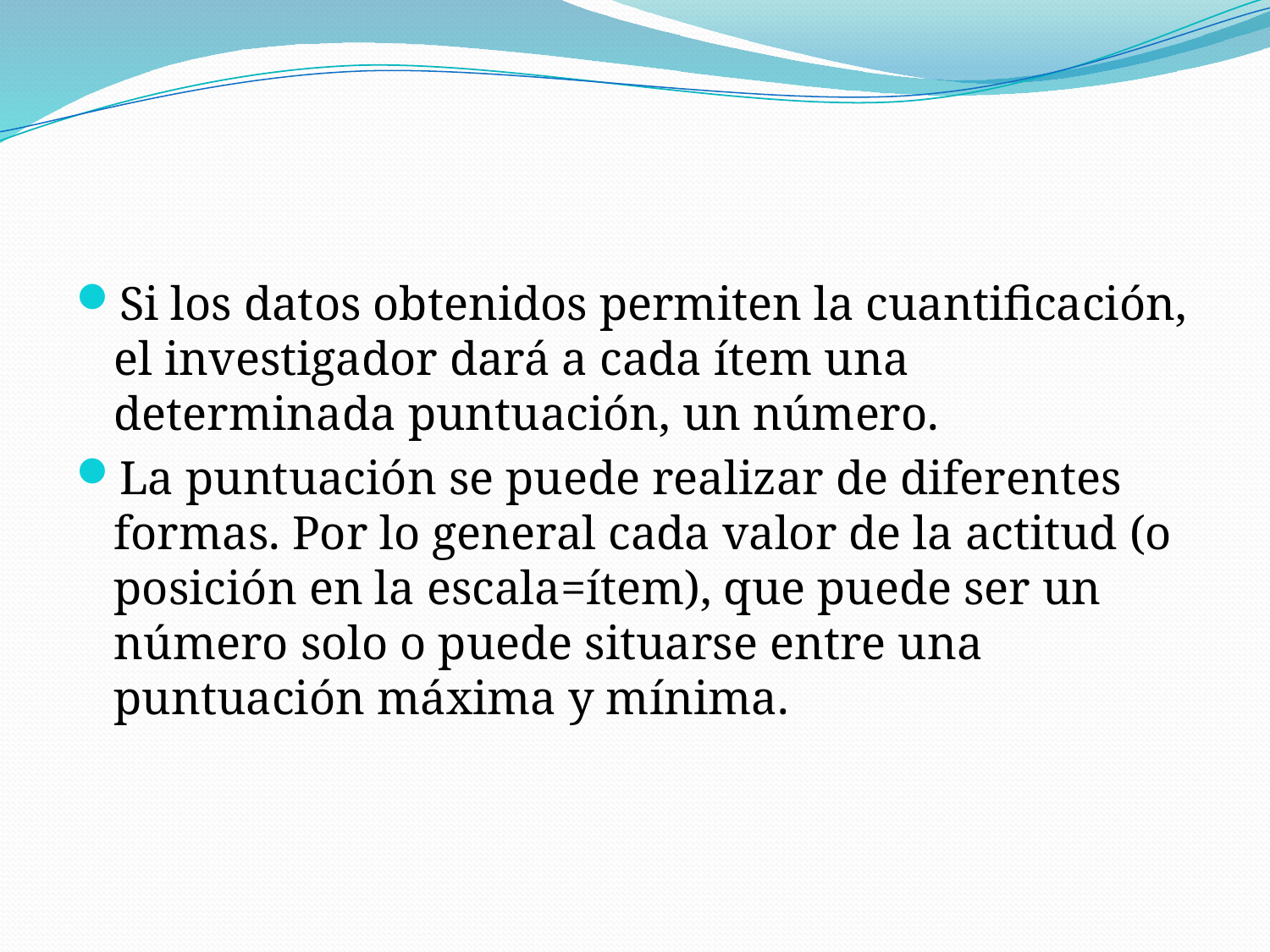

#
Si los datos obtenidos permiten la cuantificación, el investigador dará a cada ítem una determinada puntuación, un número.
La puntuación se puede realizar de diferentes formas. Por lo general cada valor de la actitud (o posición en la escala=ítem), que puede ser un número solo o puede situarse entre una puntuación máxima y mínima.